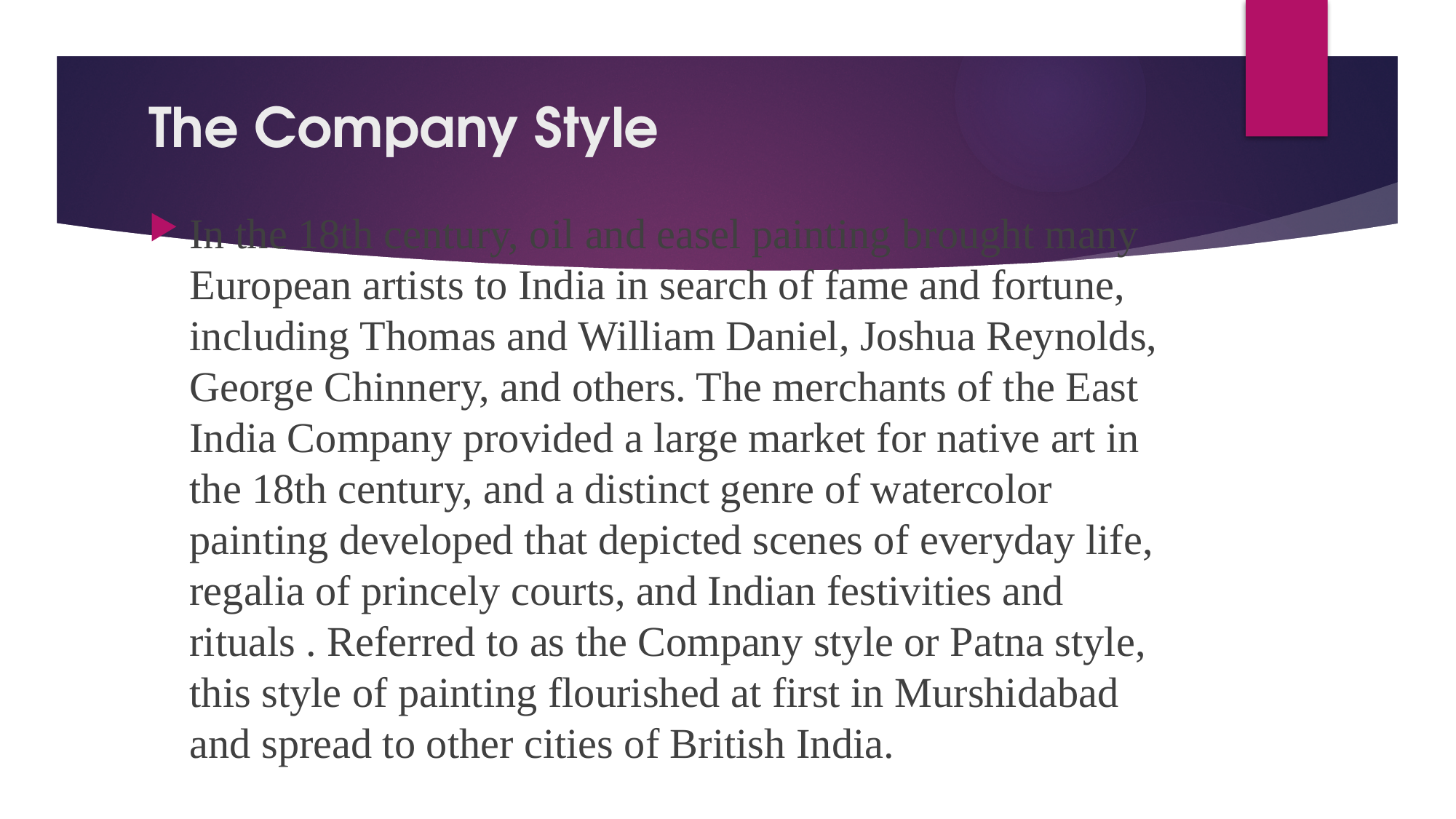

# The Company Style
In the 18th century, oil and easel painting brought many European artists to India in search of fame and fortune, including Thomas and William Daniel, Joshua Reynolds, George Chinnery, and others. The merchants of the East India Company provided a large market for native art in the 18th century, and a distinct genre of watercolor painting developed that depicted scenes of everyday life, regalia of princely courts, and Indian festivities and rituals . Referred to as the Company style or Patna style, this style of painting flourished at first in Murshidabad and spread to other cities of British India.